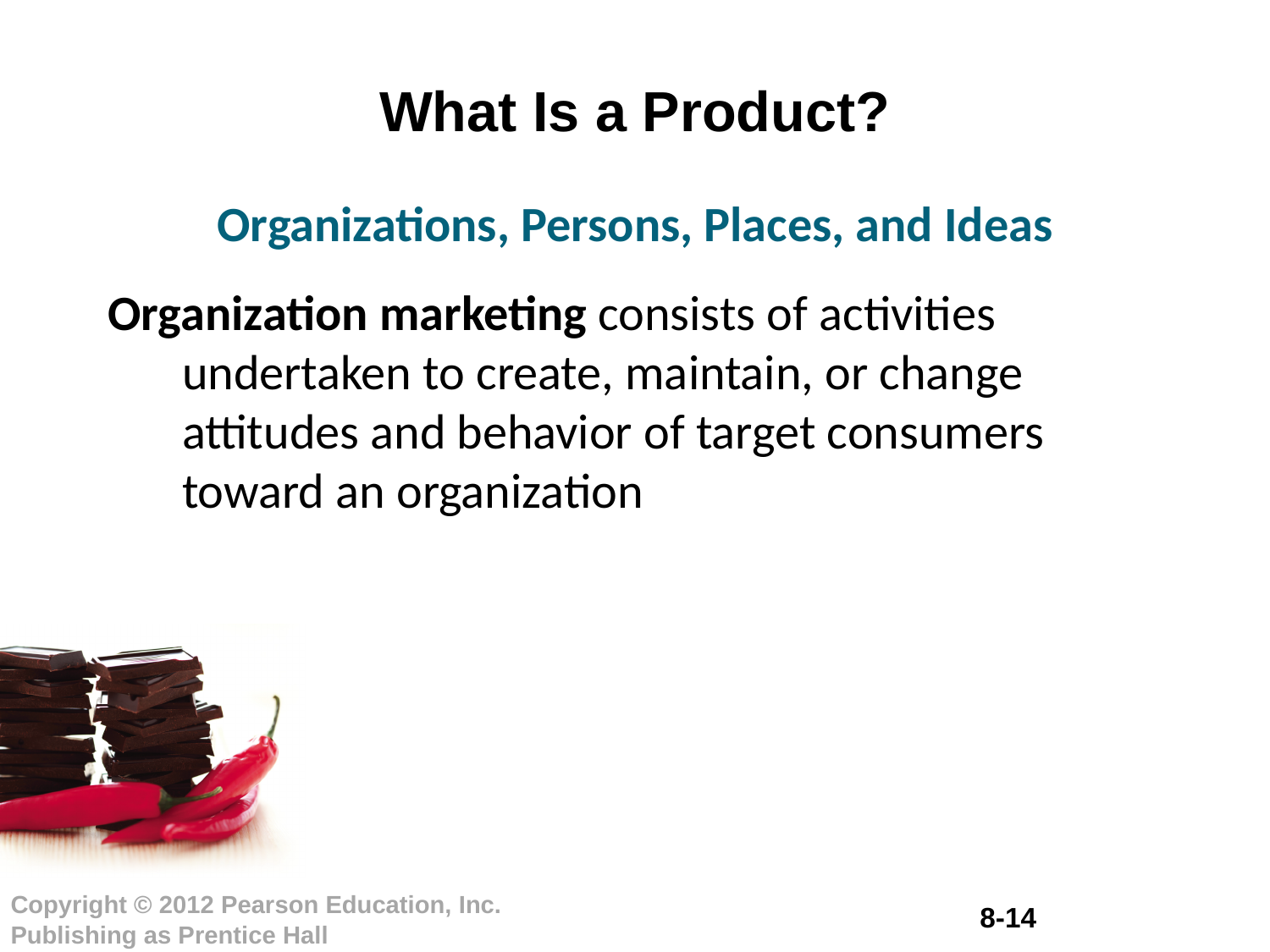

# What Is a Product?
Organizations, Persons, Places, and Ideas
Organization marketing consists of activities undertaken to create, maintain, or change attitudes and behavior of target consumers toward an organization